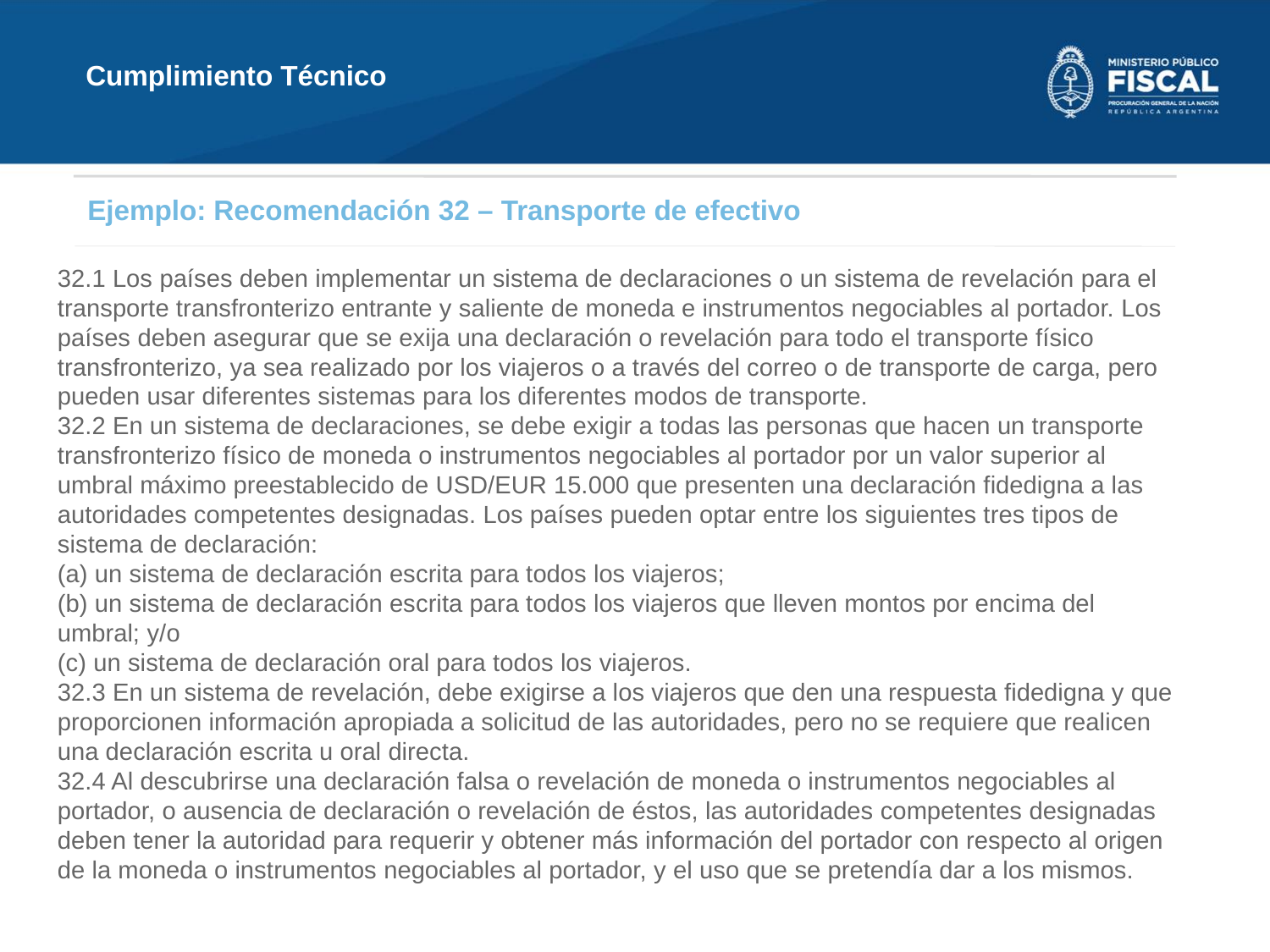

Cumplimiento Técnico

Ejemplo: Recomendación 32 – Transporte de efectivo

32.1 Los países deben implementar un sistema de declaraciones o un sistema de revelación para el transporte transfronterizo entrante y saliente de moneda e instrumentos negociables al portador. Los países deben asegurar que se exija una declaración o revelación para todo el transporte físico transfronterizo, ya sea realizado por los viajeros o a través del correo o de transporte de carga, pero pueden usar diferentes sistemas para los diferentes modos de transporte.
32.2 En un sistema de declaraciones, se debe exigir a todas las personas que hacen un transporte transfronterizo físico de moneda o instrumentos negociables al portador por un valor superior al umbral máximo preestablecido de USD/EUR 15.000 que presenten una declaración fidedigna a las autoridades competentes designadas. Los países pueden optar entre los siguientes tres tipos de sistema de declaración:
(a) un sistema de declaración escrita para todos los viajeros;
(b) un sistema de declaración escrita para todos los viajeros que lleven montos por encima del umbral; y/o
(c) un sistema de declaración oral para todos los viajeros.
32.3 En un sistema de revelación, debe exigirse a los viajeros que den una respuesta fidedigna y que proporcionen información apropiada a solicitud de las autoridades, pero no se requiere que realicen una declaración escrita u oral directa.
32.4 Al descubrirse una declaración falsa o revelación de moneda o instrumentos negociables al portador, o ausencia de declaración o revelación de éstos, las autoridades competentes designadas deben tener la autoridad para requerir y obtener más información del portador con respecto al origen de la moneda o instrumentos negociables al portador, y el uso que se pretendía dar a los mismos.